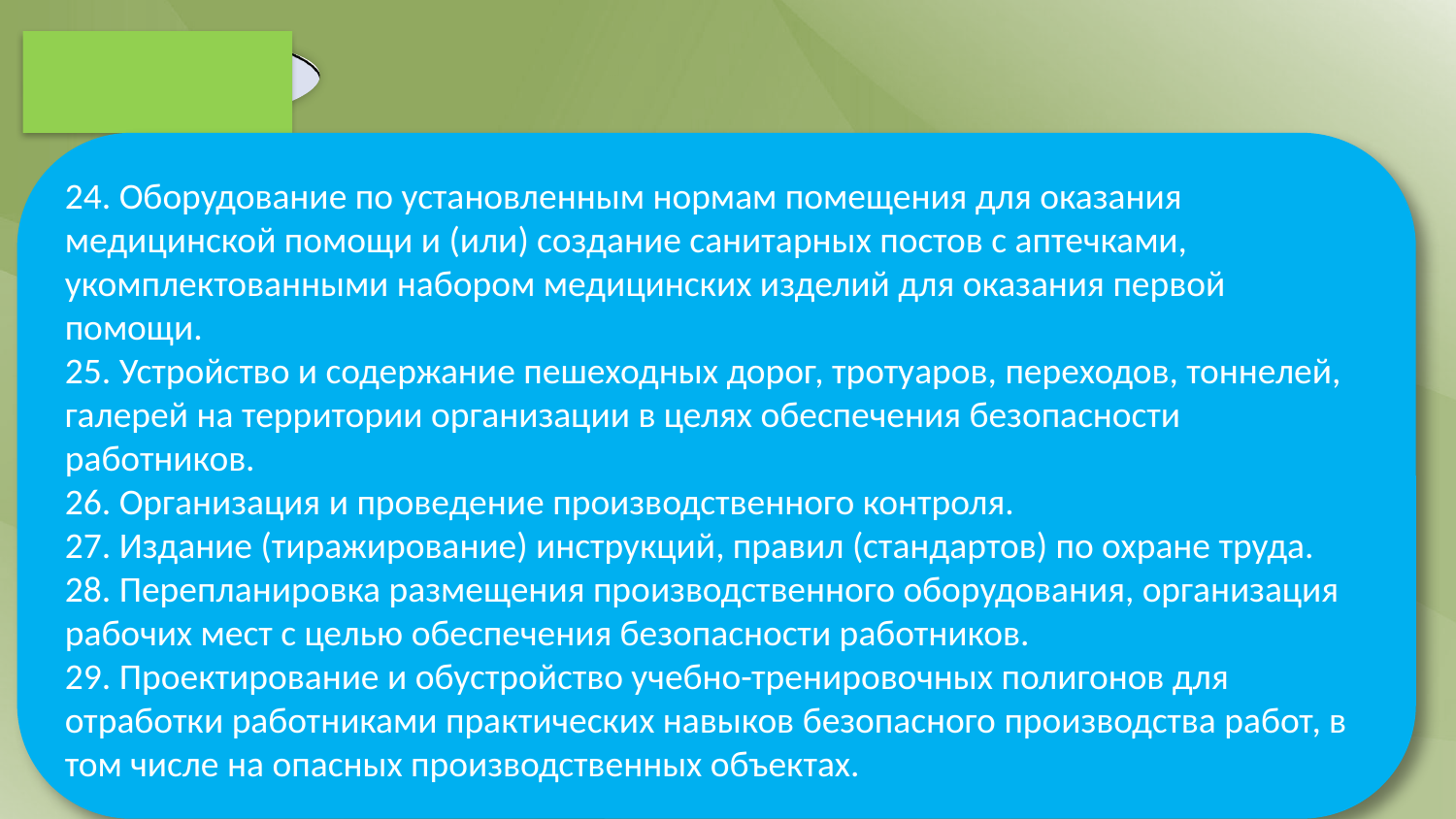

24. Оборудование по установленным нормам помещения для оказания медицинской помощи и (или) создание санитарных постов с аптечками, укомплектованными набором медицинских изделий для оказания первой помощи.
25. Устройство и содержание пешеходных дорог, тротуаров, переходов, тоннелей, галерей на территории организации в целях обеспечения безопасности работников.
26. Организация и проведение производственного контроля.
27. Издание (тиражирование) инструкций, правил (стандартов) по охране труда.
28. Перепланировка размещения производственного оборудования, организация рабочих мест с целью обеспечения безопасности работников.
29. Проектирование и обустройство учебно-тренировочных полигонов для отработки работниками практических навыков безопасного производства работ, в том числе на опасных производственных объектах.